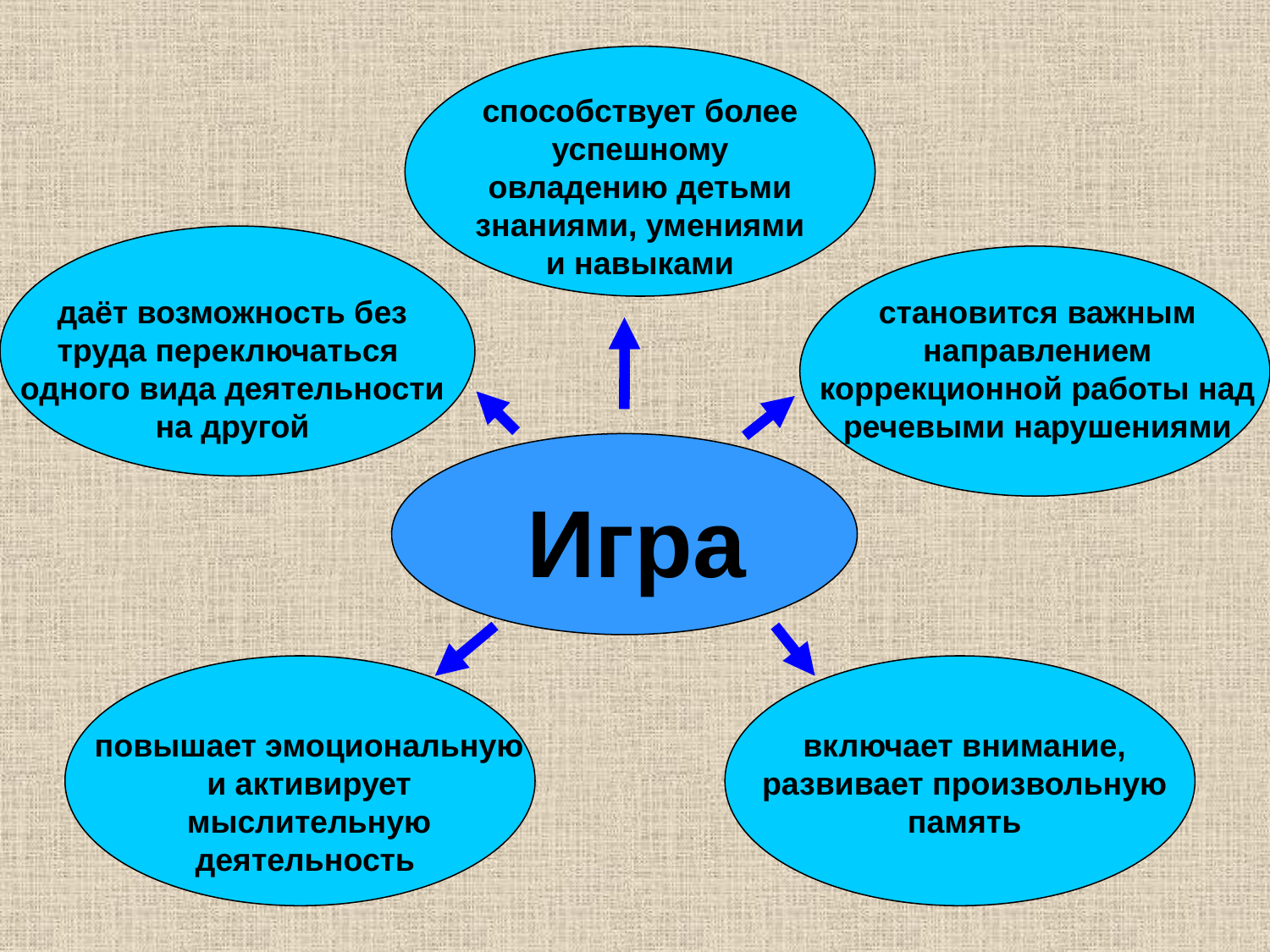

способствует более успешному овладению детьми знаниями, умениями и навыками

даёт возможность без труда переключаться  одного вида деятельности на другой
становится важным направлением коррекционной работы над речевыми нарушениями

Игра

повышает эмоциональную и активирует мыслительную деятельность
включает внимание, развивает произвольную память